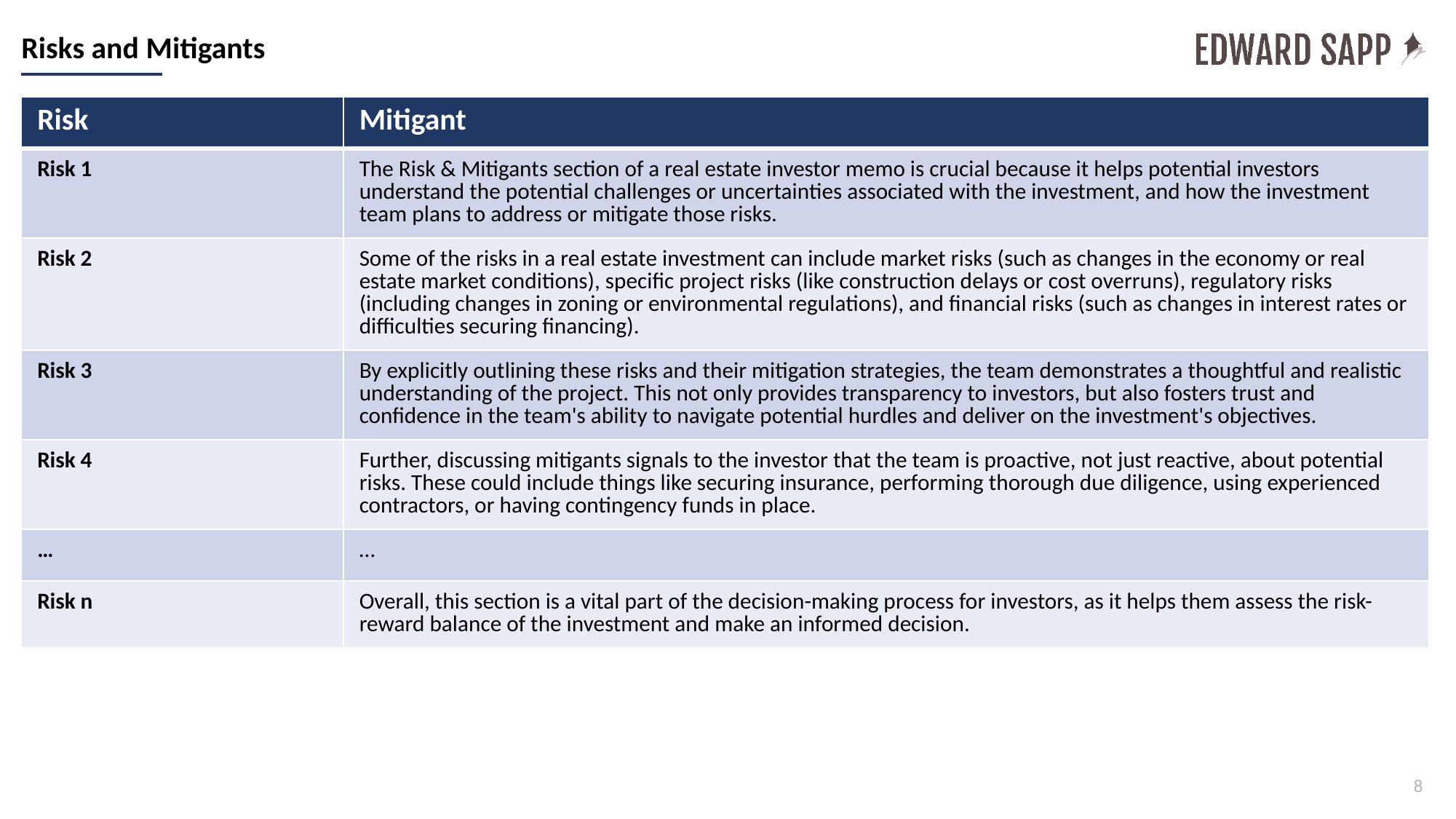

# Risks and Mitigants
| Risk | Mitigant |
| --- | --- |
| Risk 1 | The Risk & Mitigants section of a real estate investor memo is crucial because it helps potential investors understand the potential challenges or uncertainties associated with the investment, and how the investment team plans to address or mitigate those risks. |
| Risk 2 | Some of the risks in a real estate investment can include market risks (such as changes in the economy or real estate market conditions), specific project risks (like construction delays or cost overruns), regulatory risks (including changes in zoning or environmental regulations), and financial risks (such as changes in interest rates or difficulties securing financing). |
| Risk 3 | By explicitly outlining these risks and their mitigation strategies, the team demonstrates a thoughtful and realistic understanding of the project. This not only provides transparency to investors, but also fosters trust and confidence in the team's ability to navigate potential hurdles and deliver on the investment's objectives. |
| Risk 4 | Further, discussing mitigants signals to the investor that the team is proactive, not just reactive, about potential risks. These could include things like securing insurance, performing thorough due diligence, using experienced contractors, or having contingency funds in place. |
| … | … |
| Risk n | Overall, this section is a vital part of the decision-making process for investors, as it helps them assess the risk-reward balance of the investment and make an informed decision. |

8